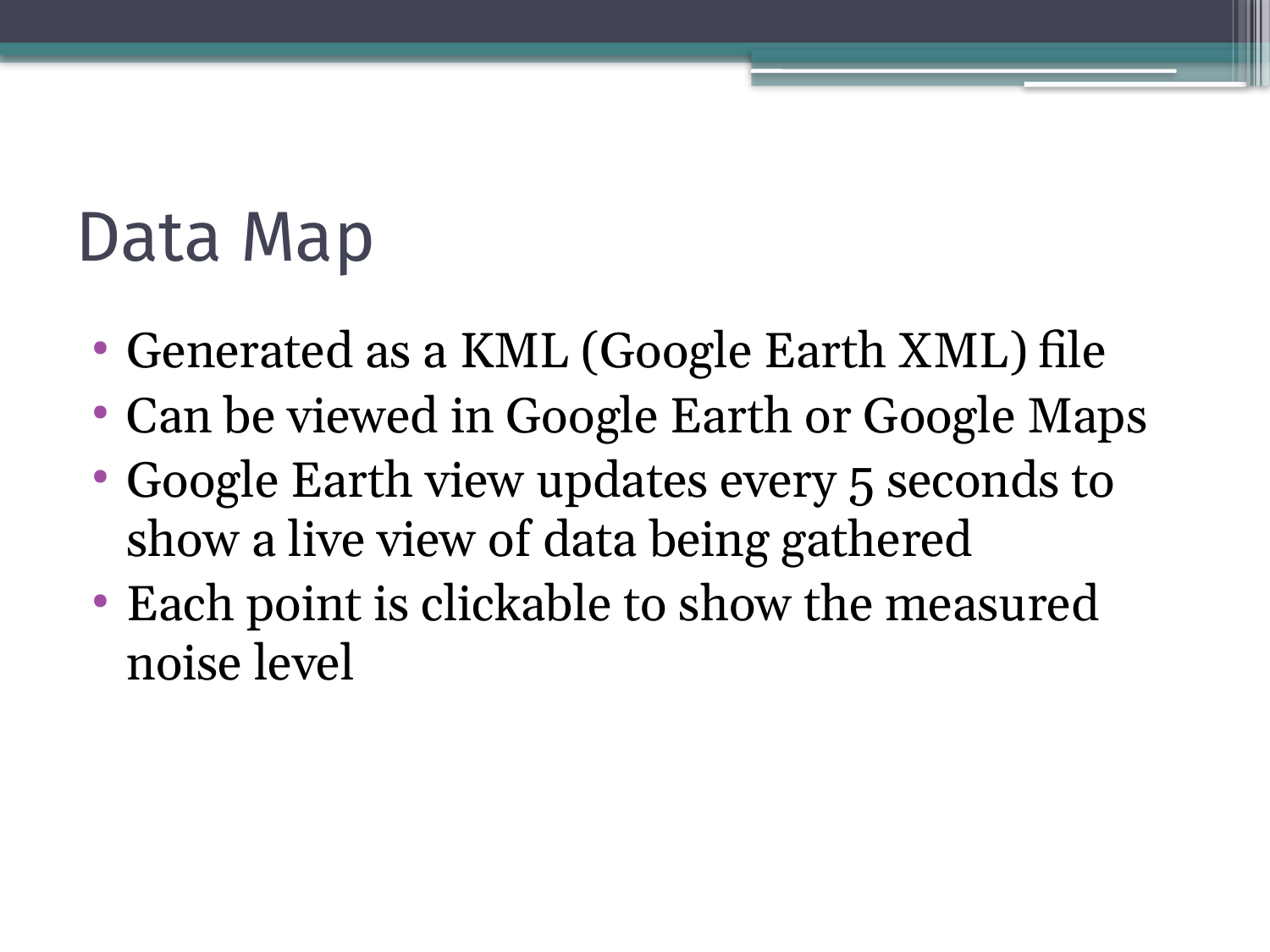

# Data Map
Generated as a KML (Google Earth XML) file
Can be viewed in Google Earth or Google Maps
Google Earth view updates every 5 seconds to show a live view of data being gathered
Each point is clickable to show the measured noise level